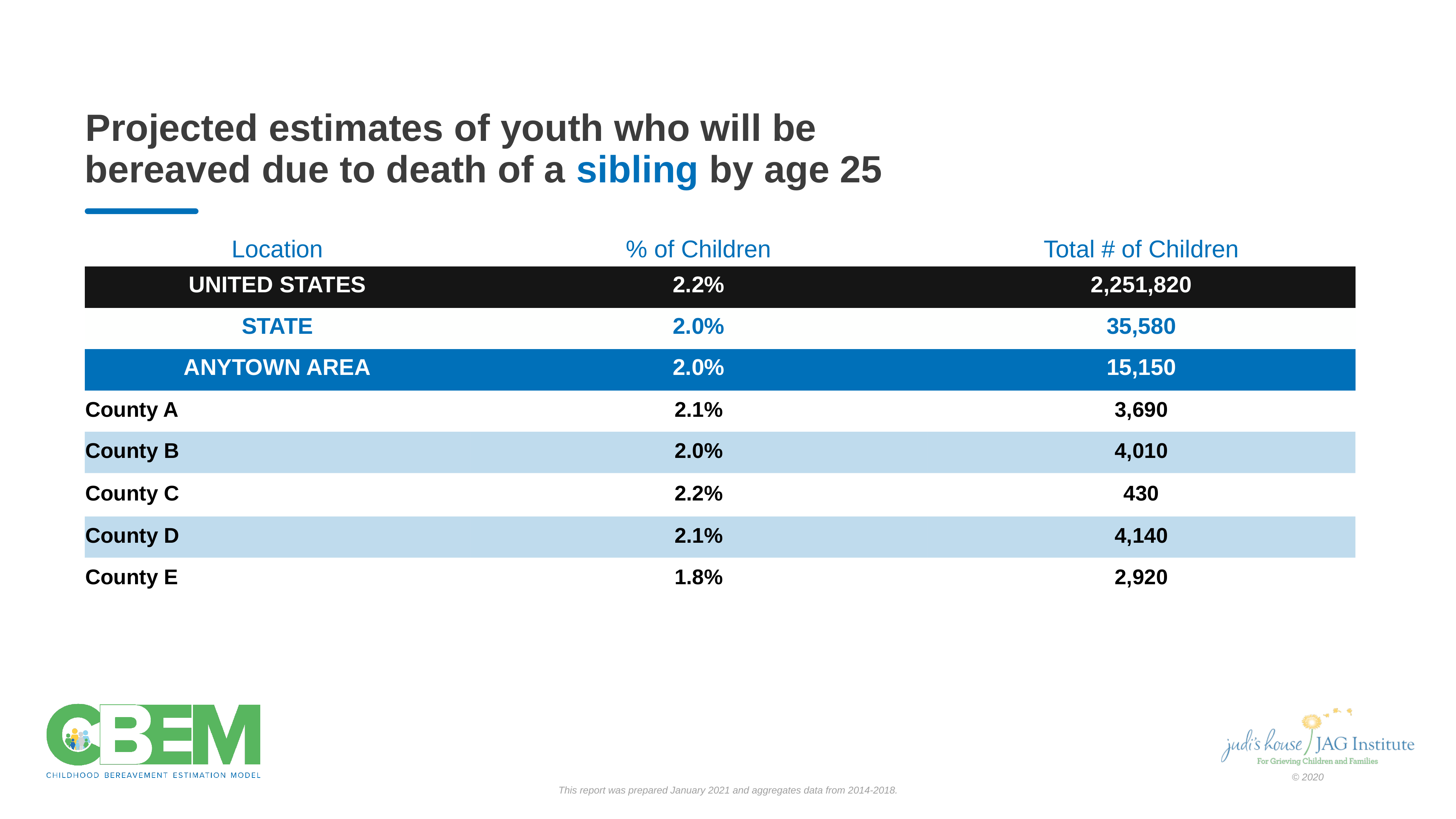

Projected estimates of youth who will be bereaved due to death of a sibling by age 25

| Location | % of Children | Total # of Children |
| --- | --- | --- |
| UNITED STATES | 2.2% | 2,251,820 |
| STATE | 2.0% | 35,580 |
| ANYTOWN AREA | 2.0% | 15,150 |
| County A | 2.1% | 3,690 |
| County B | 2.0% | 4,010 |
| County C | 2.2% | 430 |
| County D | 2.1% | 4,140 |
| County E | 1.8% | 2,920 |
This report was prepared January 2021 and aggregates data from 2014-2018.